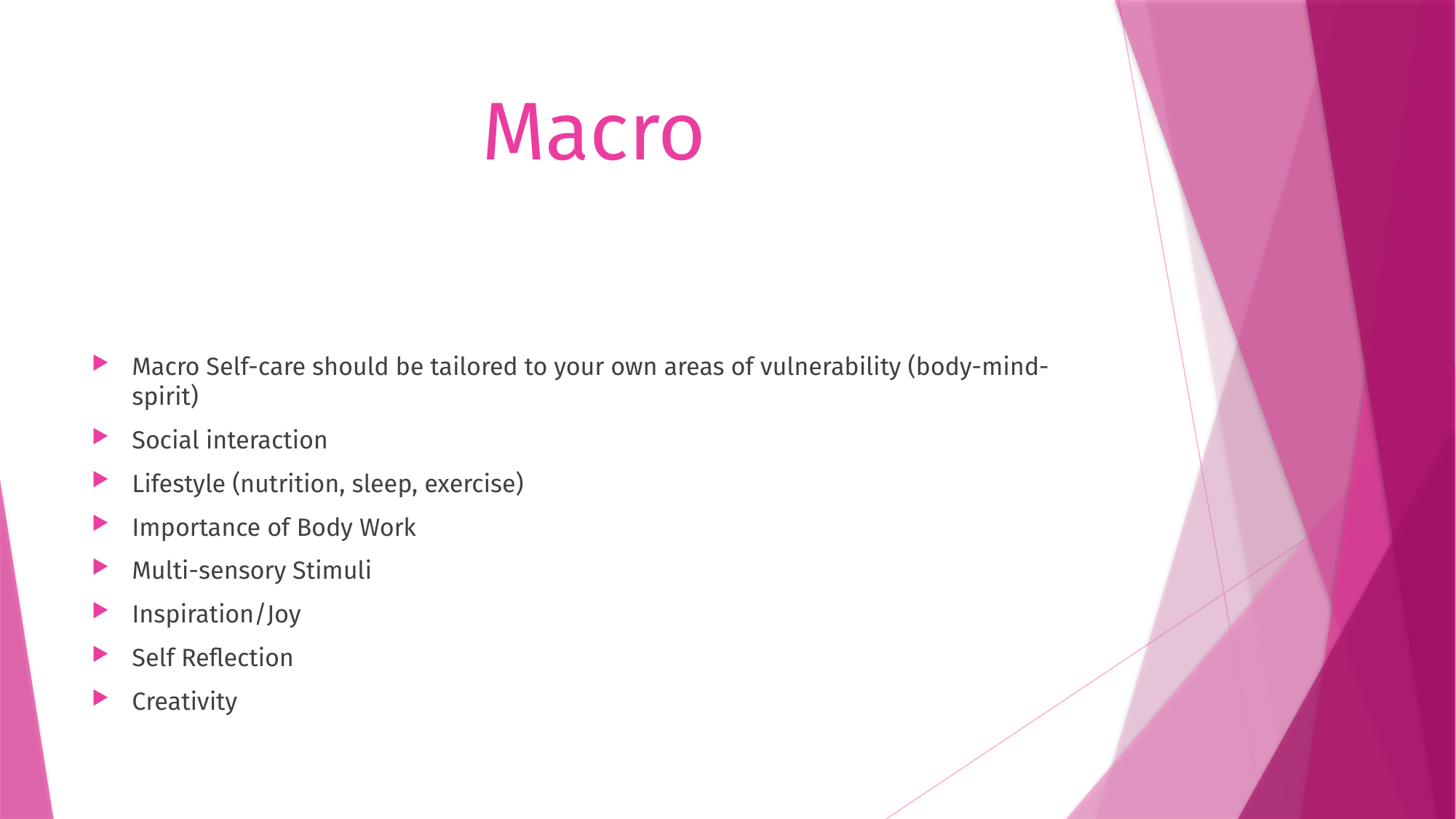

# Macro

Macro Self-care should be tailored to your own areas of vulnerability (body-mind-spirit)
Social interaction
Lifestyle (nutrition, sleep, exercise)
Importance of Body Work
Multi-sensory Stimuli
Inspiration/Joy
Self Reflection
Creativity